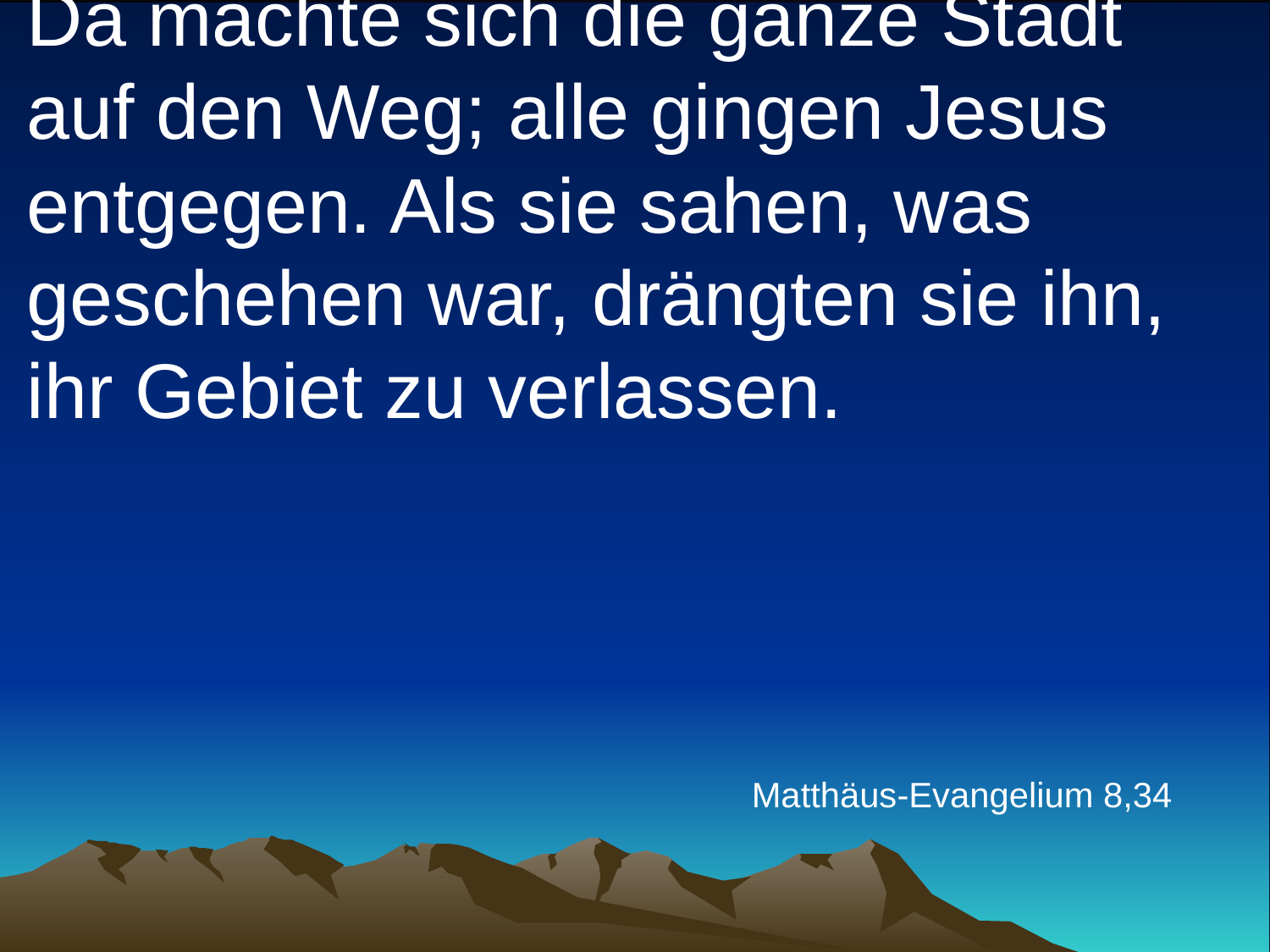

# Da machte sich die ganze Stadt auf den Weg; alle gingen Jesus entgegen. Als sie sahen, was geschehen war, drängten sie ihn, ihr Gebiet zu verlassen.
Matthäus-Evangelium 8,34